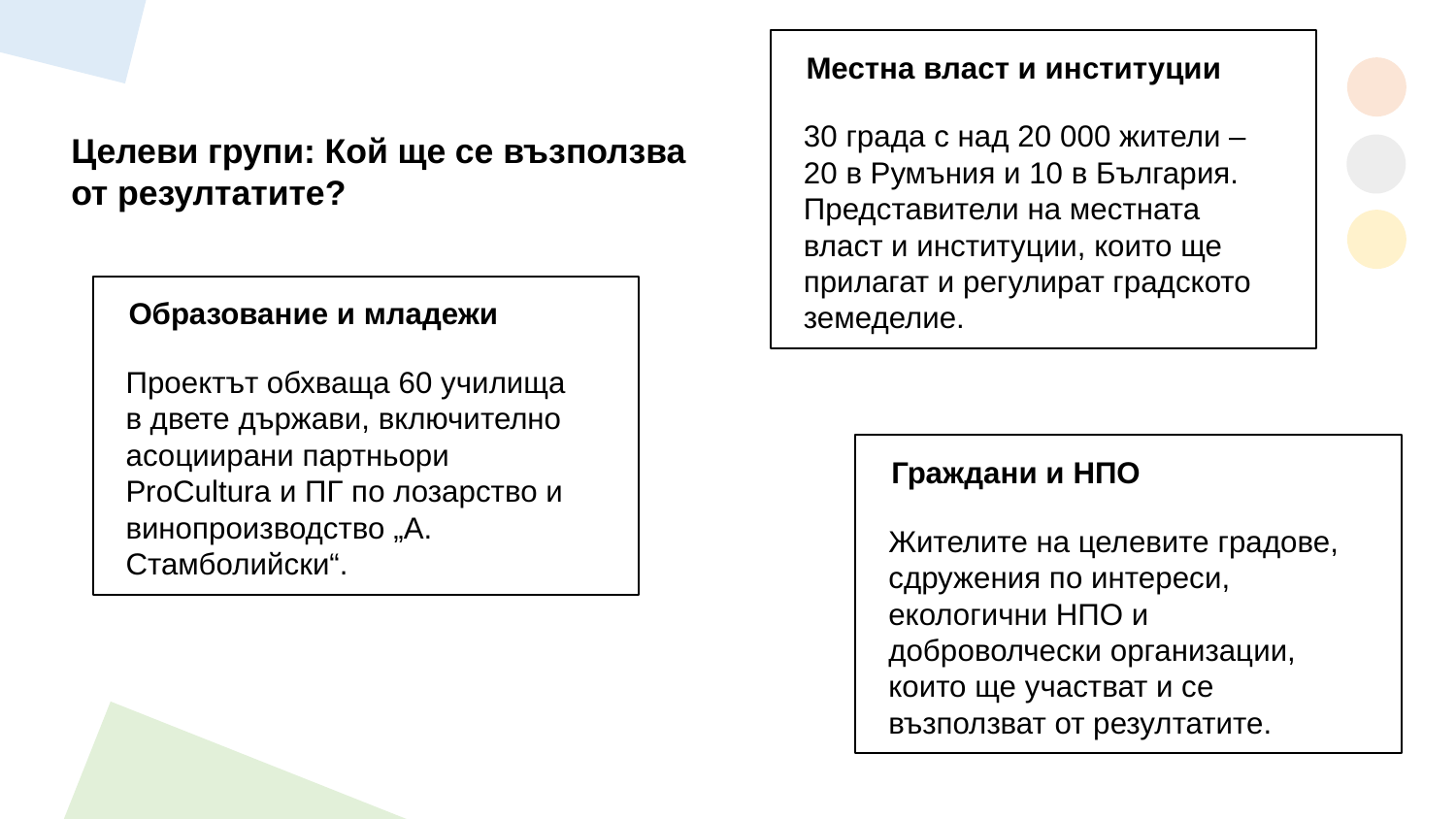

Местна власт и институции

30 града с над 20 000 жители – 20 в Румъния и 10 в България. Представители на местната власт и институции, които ще прилагат и регулират градското земеделие.
Целеви групи: Кой ще се възползва от резултатите?

Образование и младежи
Проектът обхваща 60 училища в двете държави, включително асоциирани партньори ProCultura и ПГ по лозарство и винопроизводство „А. Стамболийски“.

Граждани и НПО
Жителите на целевите градове, сдружения по интереси, екологични НПО и доброволчески организации, които ще участват и се възползват от резултатите.